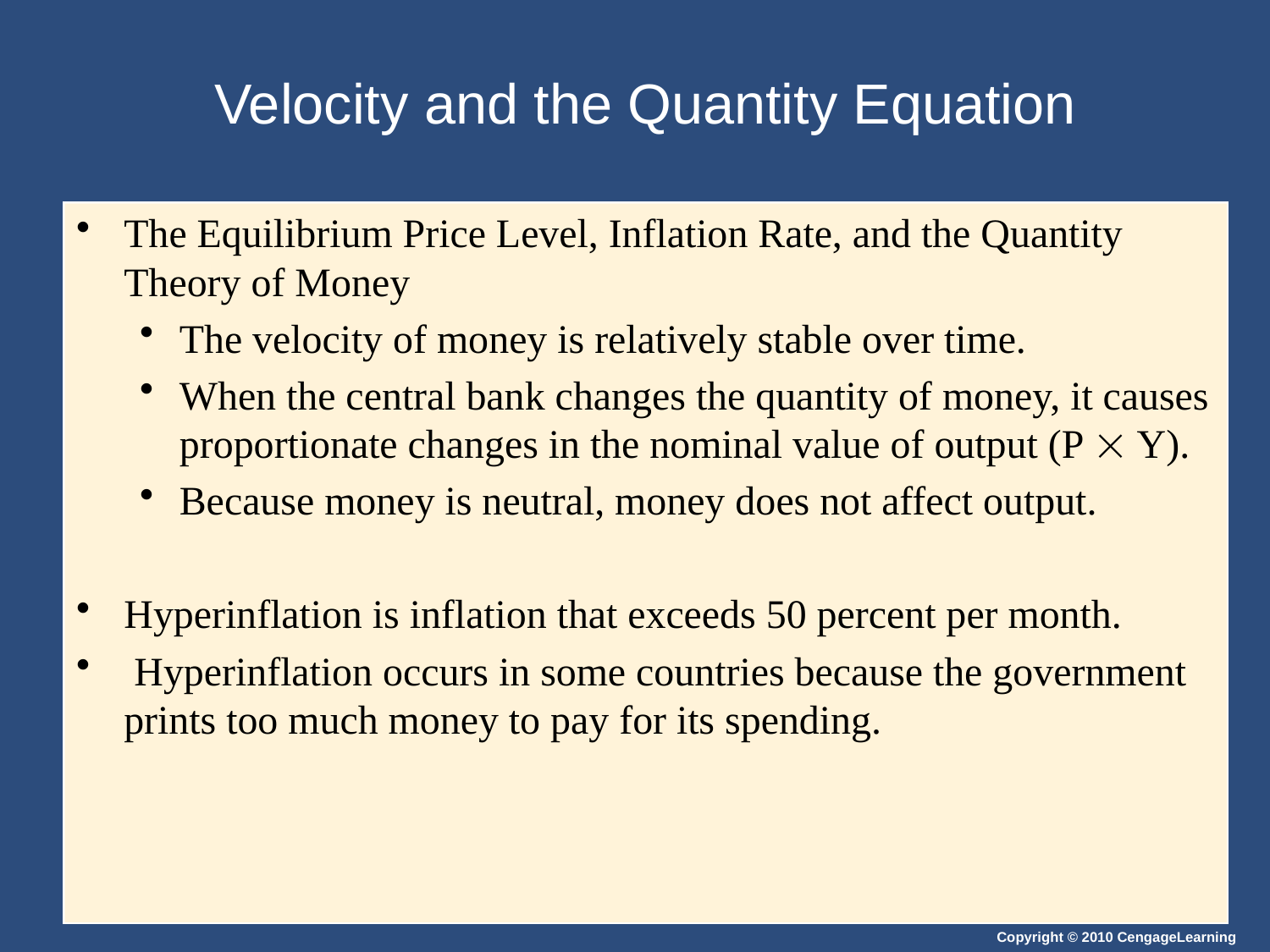

# Velocity and the Quantity Equation
The Equilibrium Price Level, Inflation Rate, and the Quantity Theory of Money
The velocity of money is relatively stable over time.
When the central bank changes the quantity of money, it causes proportionate changes in the nominal value of output (P × Y).
Because money is neutral, money does not affect output.

Hyperinflation is inflation that exceeds 50 percent per month.
 Hyperinflation occurs in some countries because the government prints too much money to pay for its spending.